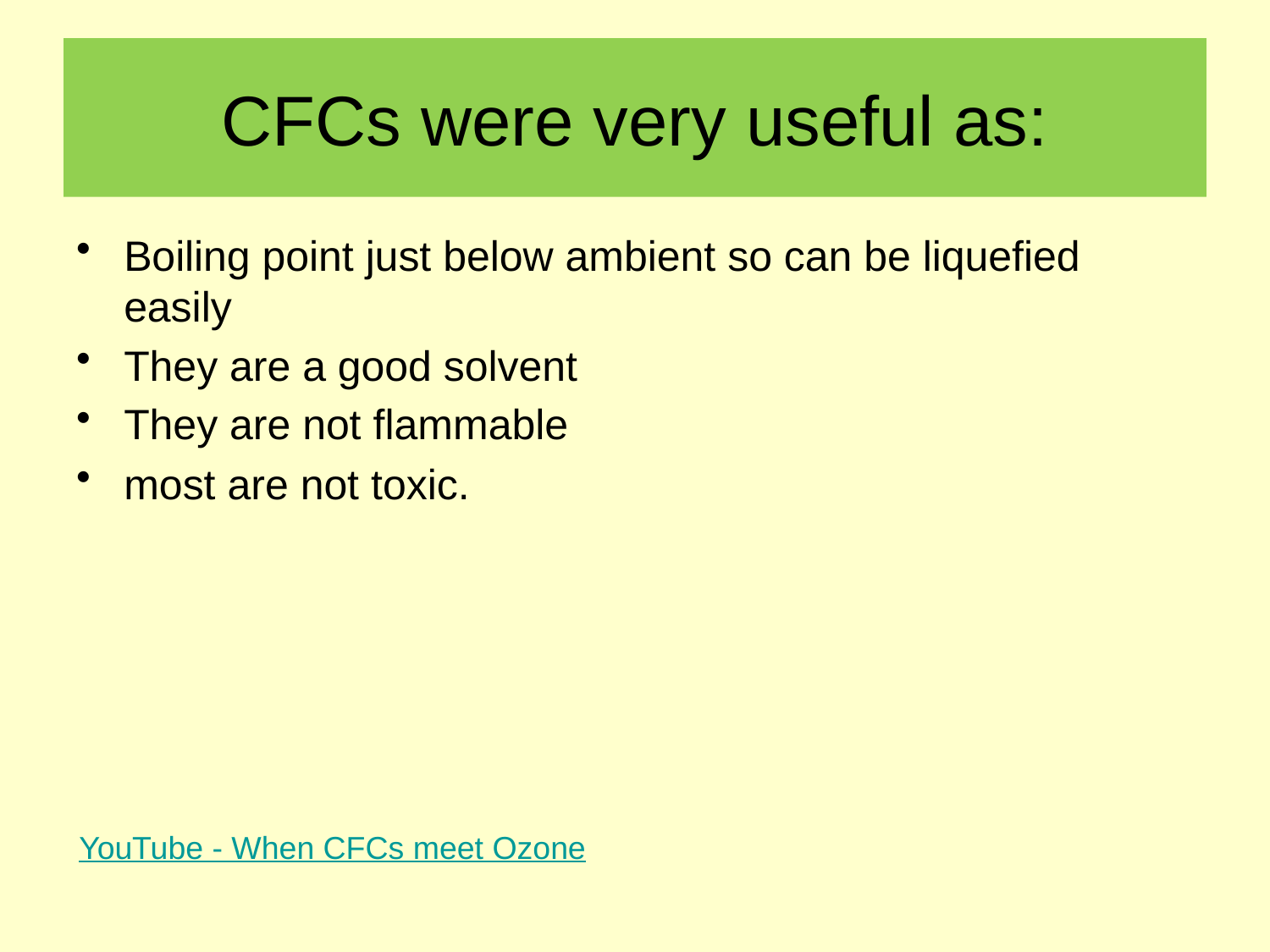

# CFCs were very useful as:
Boiling point just below ambient so can be liquefied easily
They are a good solvent
They are not flammable
most are not toxic.
YouTube - When CFCs meet Ozone